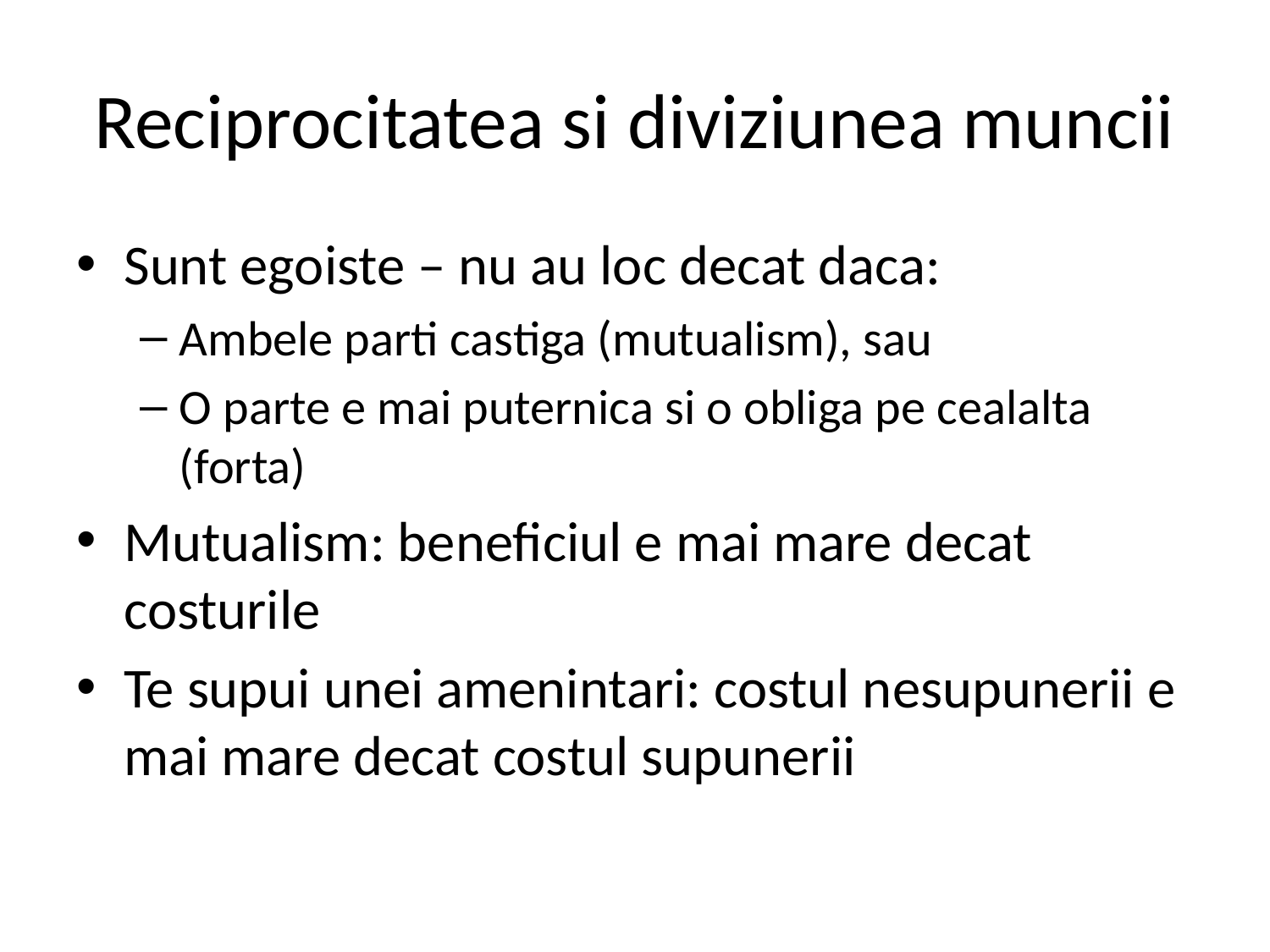

# Reciprocitatea si diviziunea muncii
Sunt egoiste – nu au loc decat daca:
Ambele parti castiga (mutualism), sau
O parte e mai puternica si o obliga pe cealalta (forta)
Mutualism: beneficiul e mai mare decat costurile
Te supui unei amenintari: costul nesupunerii e mai mare decat costul supunerii